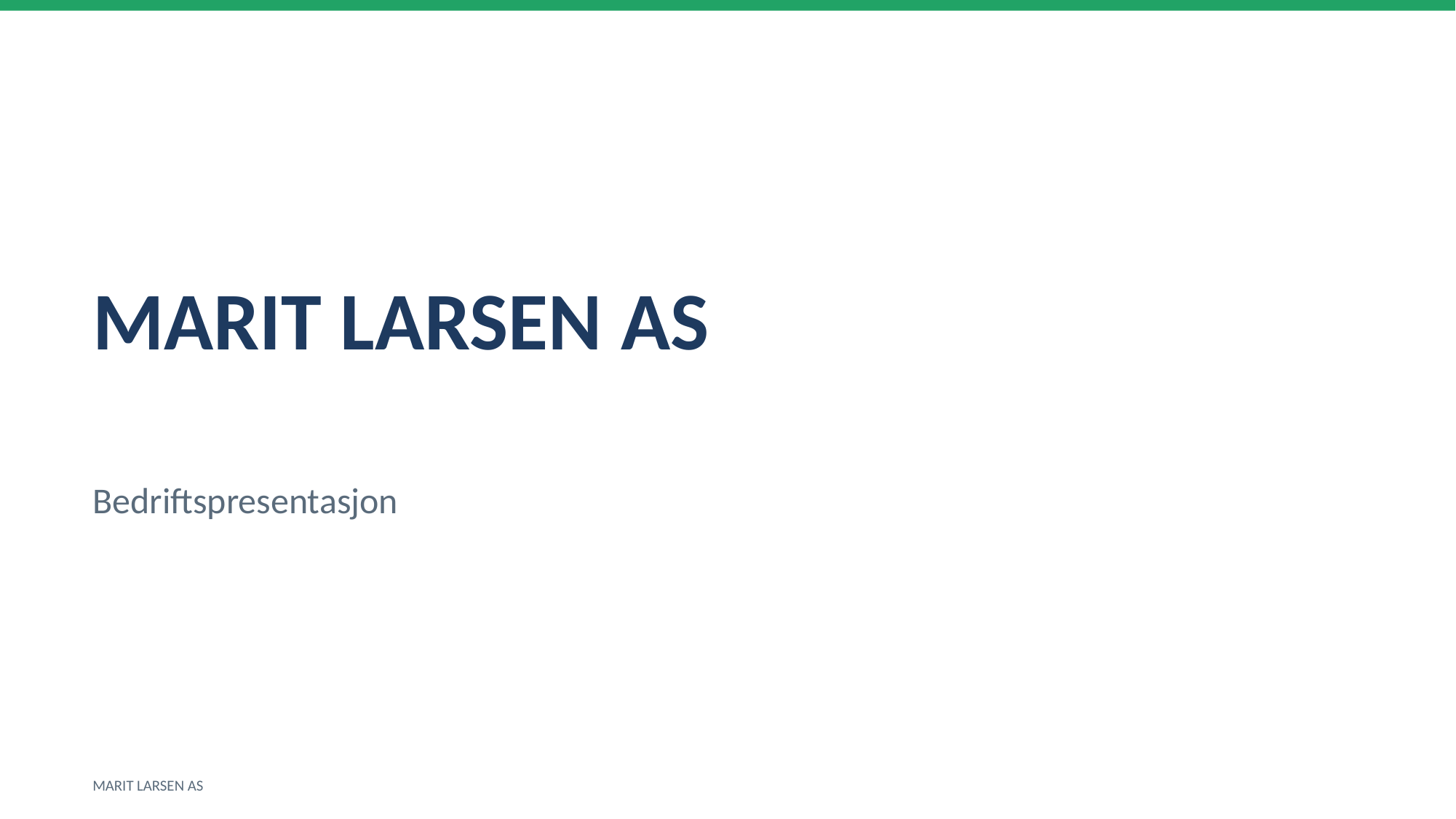

MARIT LARSEN AS
Bedriftspresentasjon
MARIT LARSEN AS